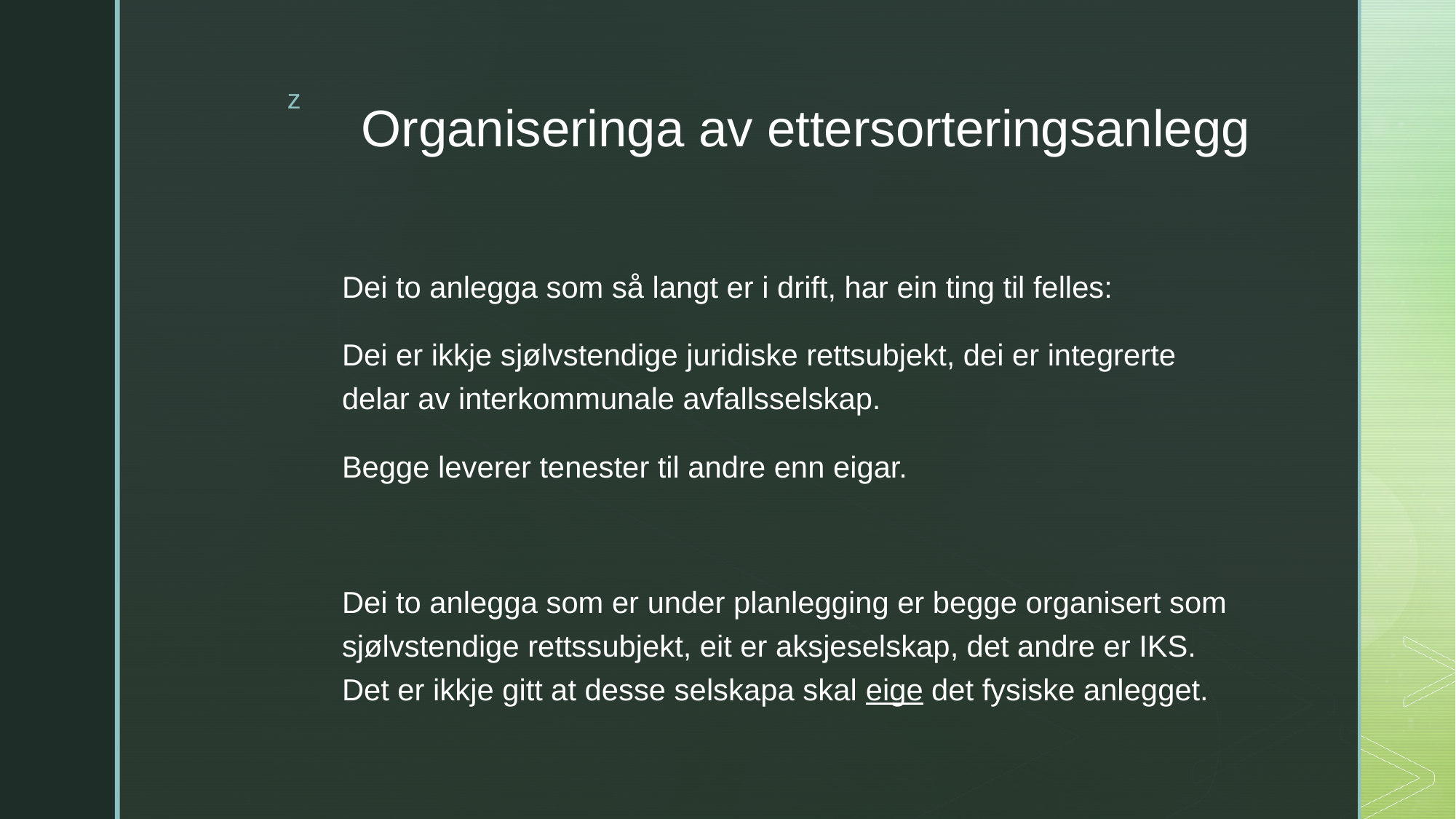

# Organiseringa av ettersorteringsanlegg
Dei to anlegga som så langt er i drift, har ein ting til felles:
Dei er ikkje sjølvstendige juridiske rettsubjekt, dei er integrerte delar av interkommunale avfallsselskap.
Begge leverer tenester til andre enn eigar.

Dei to anlegga som er under planlegging er begge organisert som sjølvstendige rettssubjekt, eit er aksjeselskap, det andre er IKS. Det er ikkje gitt at desse selskapa skal eige det fysiske anlegget.